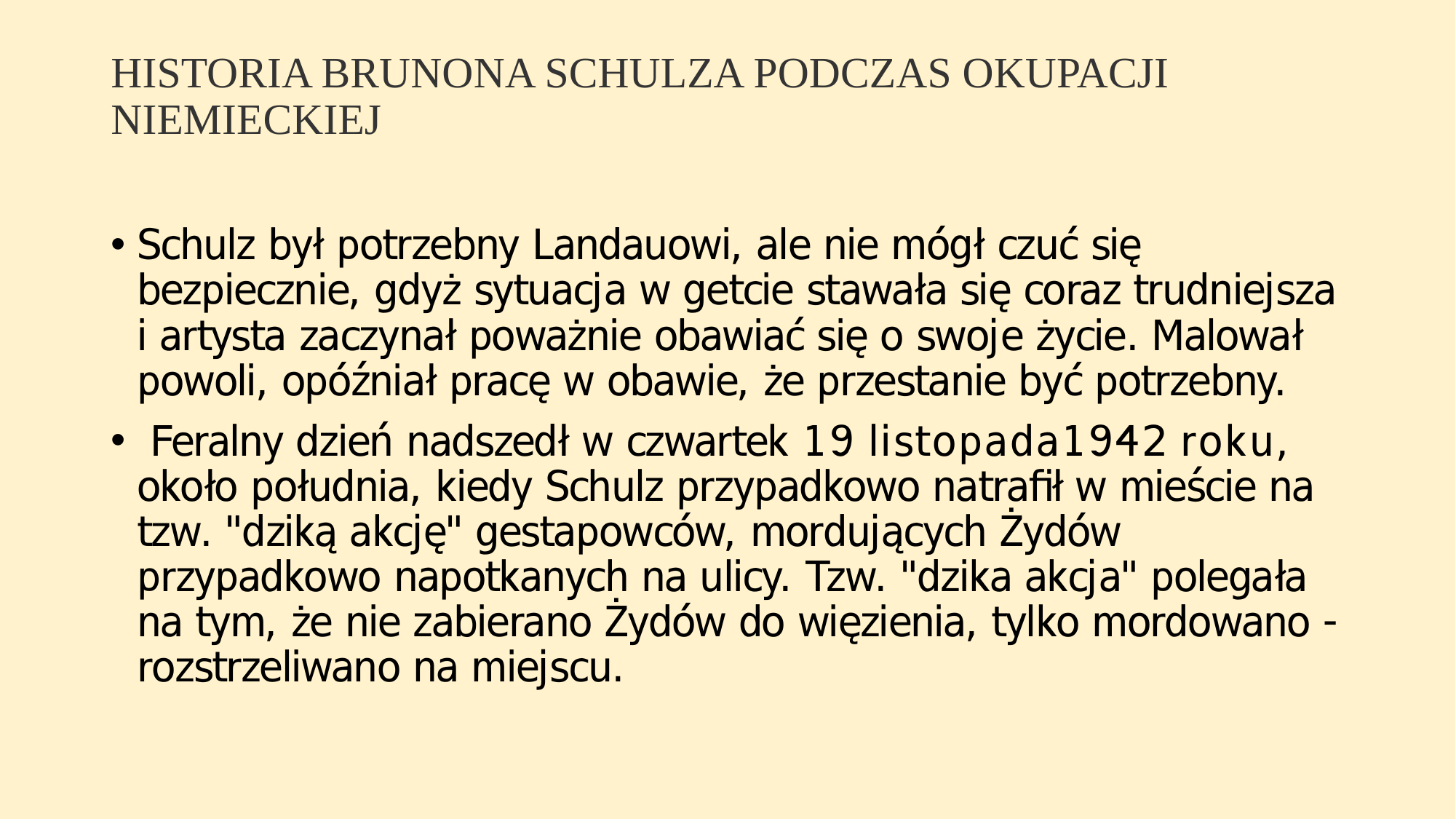

# HISTORIA BRUNONA SCHULZA PODCZAS OKUPACJI NIEMIECKIEJ
Schulz był potrzebny Landauowi, ale nie mógł czuć się bezpiecznie, gdyż sytuacja w getcie stawała się coraz trudniejsza i artysta zaczynał poważnie obawiać się o swoje życie. Malował powoli, opóźniał pracę w obawie, że przestanie być potrzebny.
 Feralny dzień nadszedł w czwartek 19 listopada1942 roku, około południa, kiedy Schulz przypadkowo natrafił w mieście na tzw. "dziką akcję" gestapowców, mordujących Żydów przypadkowo napotkanych na ulicy. Tzw. "dzika akcja" polegała na tym, że nie zabierano Żydów do więzienia, tylko mordowano - rozstrzeliwano na miejscu.